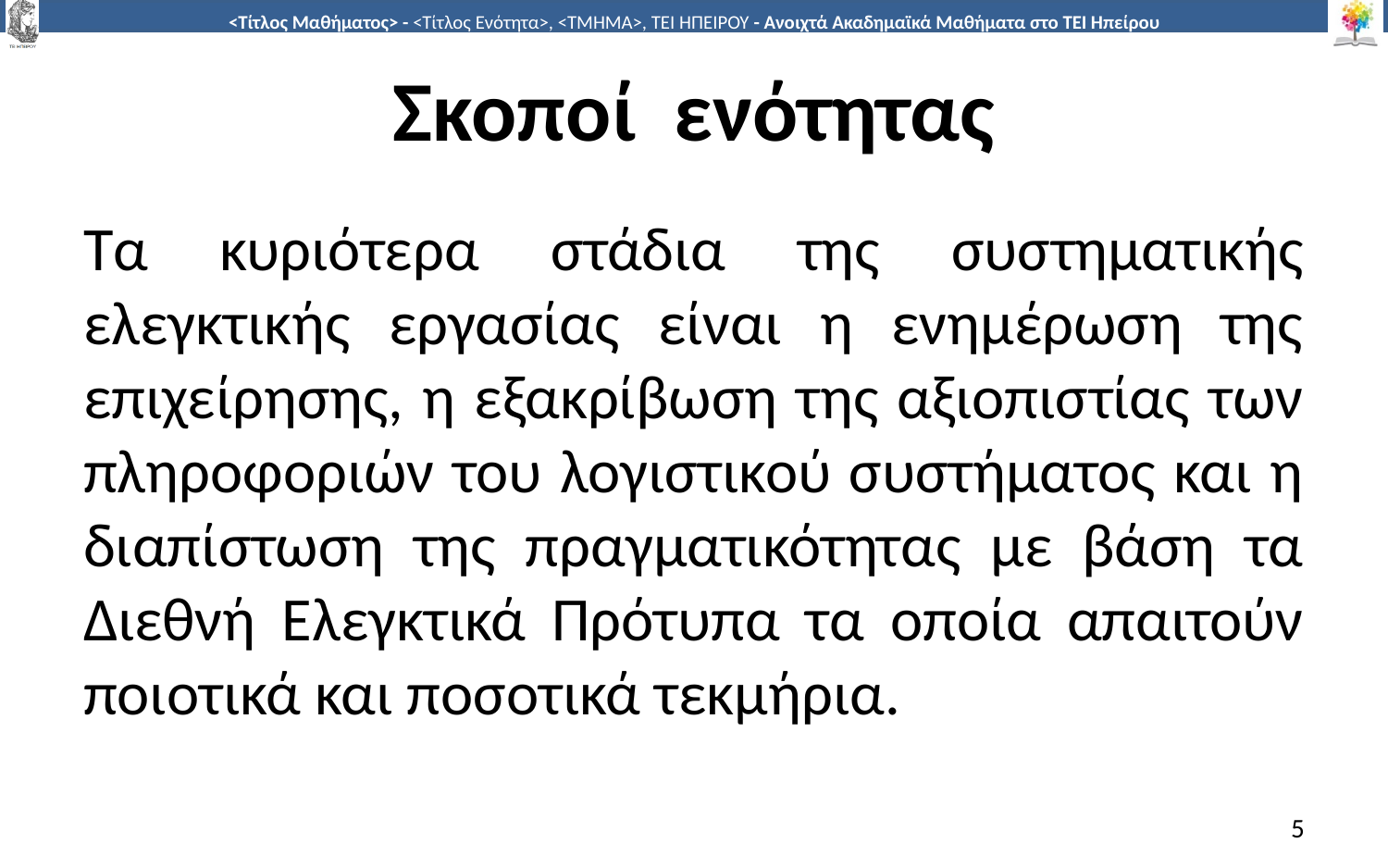

# Σκοποί  ενότητας
Τα κυριότερα στάδια της συστηματικής ελεγκτικής εργασίας είναι η ενημέρωση της επιχείρησης, η εξακρίβωση της αξιοπιστίας των πληροφοριών του λογιστικού συστήματος και η διαπίστωση της πραγματικότητας με βάση τα Διεθνή Ελεγκτικά Πρότυπα τα οποία απαιτούν ποιοτικά και ποσοτικά τεκμήρια.
5